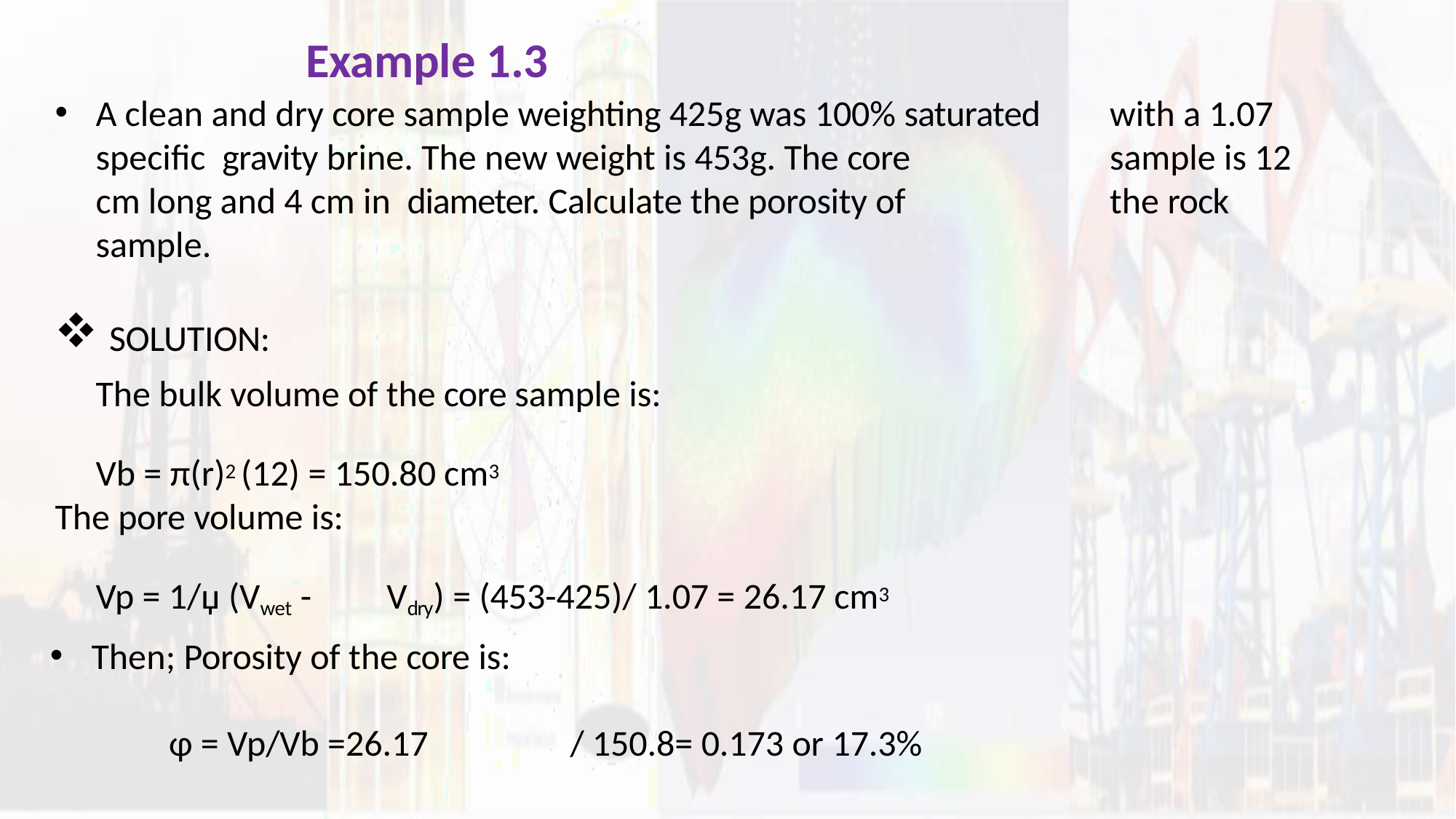

# Example 1.3
A clean and dry core sample weighting 425g was 100% saturated	with a 1.07 specific  gravity brine. The new weight is 453g. The core	sample is 12 cm long and 4 cm in  diameter. Calculate the porosity of	the rock sample.

SOLUTION:
The bulk volume of the core sample is:

Vb = π(r)2 (12) = 150.80 cm3
The pore volume is:

Vp = 1/џ (Vwet -	Vdry) = (453-425)/ 1.07 = 26.17 cm3
Then; Porosity of the core is:

φ = Vp/Vb =26.17	/ 150.8= 0.173 or 17.3%